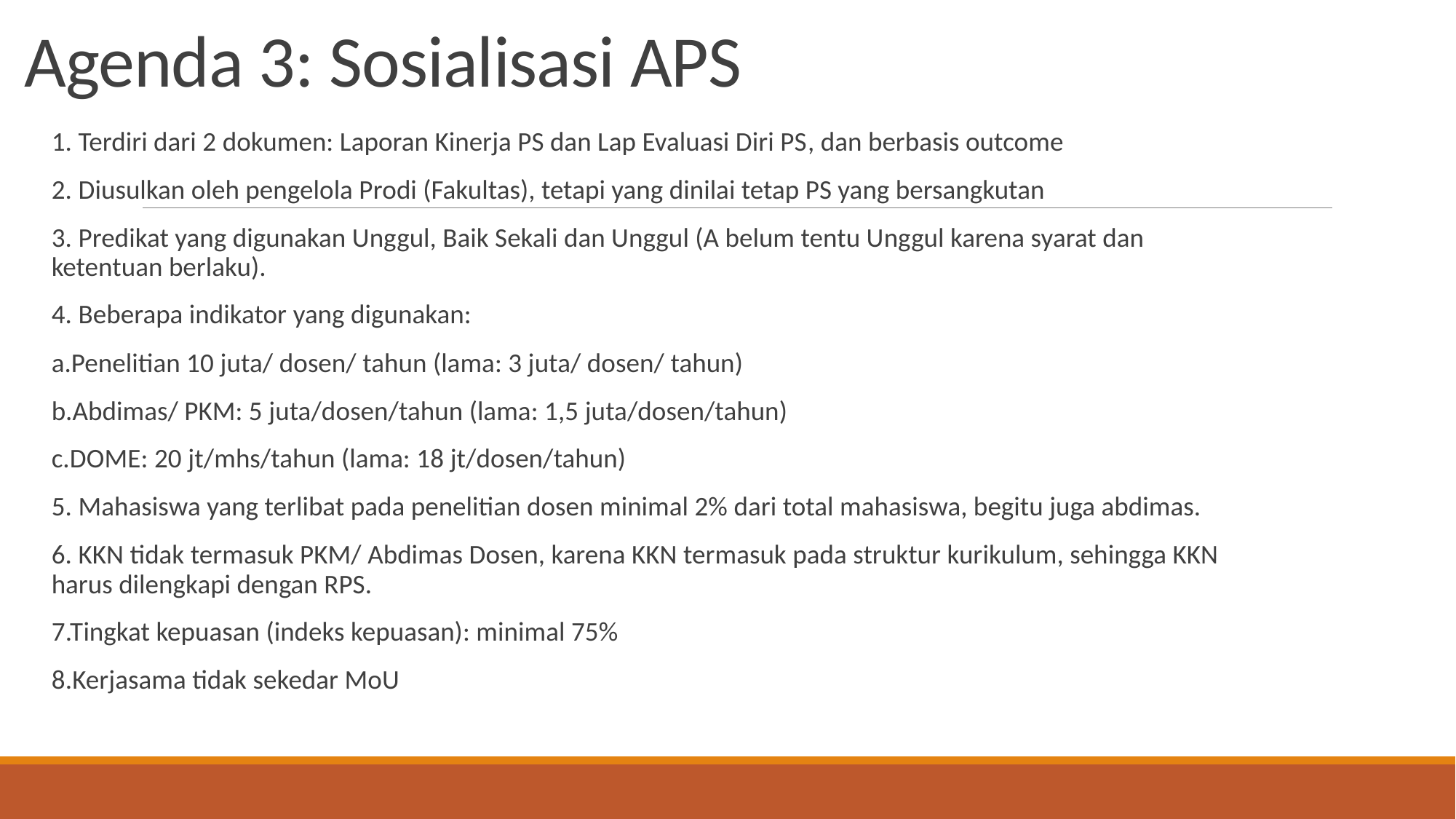

# Agenda 3: Sosialisasi APS
1. Terdiri dari 2 dokumen: Laporan Kinerja PS dan Lap Evaluasi Diri PS, dan berbasis outcome
2. Diusulkan oleh pengelola Prodi (Fakultas), tetapi yang dinilai tetap PS yang bersangkutan
3. Predikat yang digunakan Unggul, Baik Sekali dan Unggul (A belum tentu Unggul karena syarat dan ketentuan berlaku).
4. Beberapa indikator yang digunakan:
a.Penelitian 10 juta/ dosen/ tahun (lama: 3 juta/ dosen/ tahun)
b.Abdimas/ PKM: 5 juta/dosen/tahun (lama: 1,5 juta/dosen/tahun)
c.DOME: 20 jt/mhs/tahun (lama: 18 jt/dosen/tahun)
5. Mahasiswa yang terlibat pada penelitian dosen minimal 2% dari total mahasiswa, begitu juga abdimas.
6. KKN tidak termasuk PKM/ Abdimas Dosen, karena KKN termasuk pada struktur kurikulum, sehingga KKN harus dilengkapi dengan RPS.
7.Tingkat kepuasan (indeks kepuasan): minimal 75%
8.Kerjasama tidak sekedar MoU